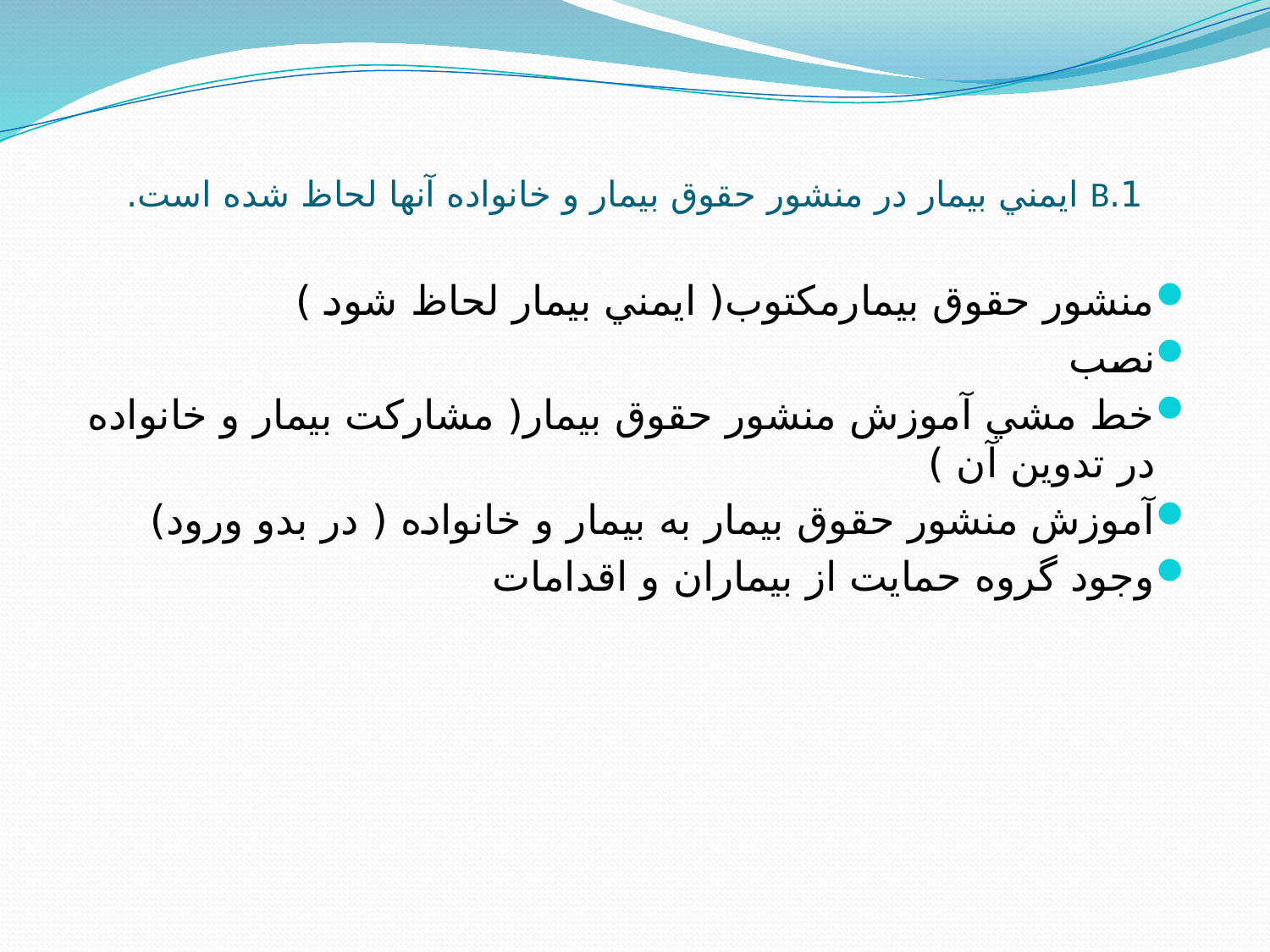

# 1.B ايمني بيمار در منشور حقوق بيمار و خانواده آنها لحاظ شده است.
منشور حقوق بيمارمكتوب( ايمني بيمار لحاظ شود )
نصب
خط مشي آموزش منشور حقوق بيمار( مشاركت بيمار و خانواده در تدوين آن )
آموزش منشور حقوق بيمار به بيمار و خانواده ( در بدو ورود)
وجود گروه حمايت از بيماران و اقدامات